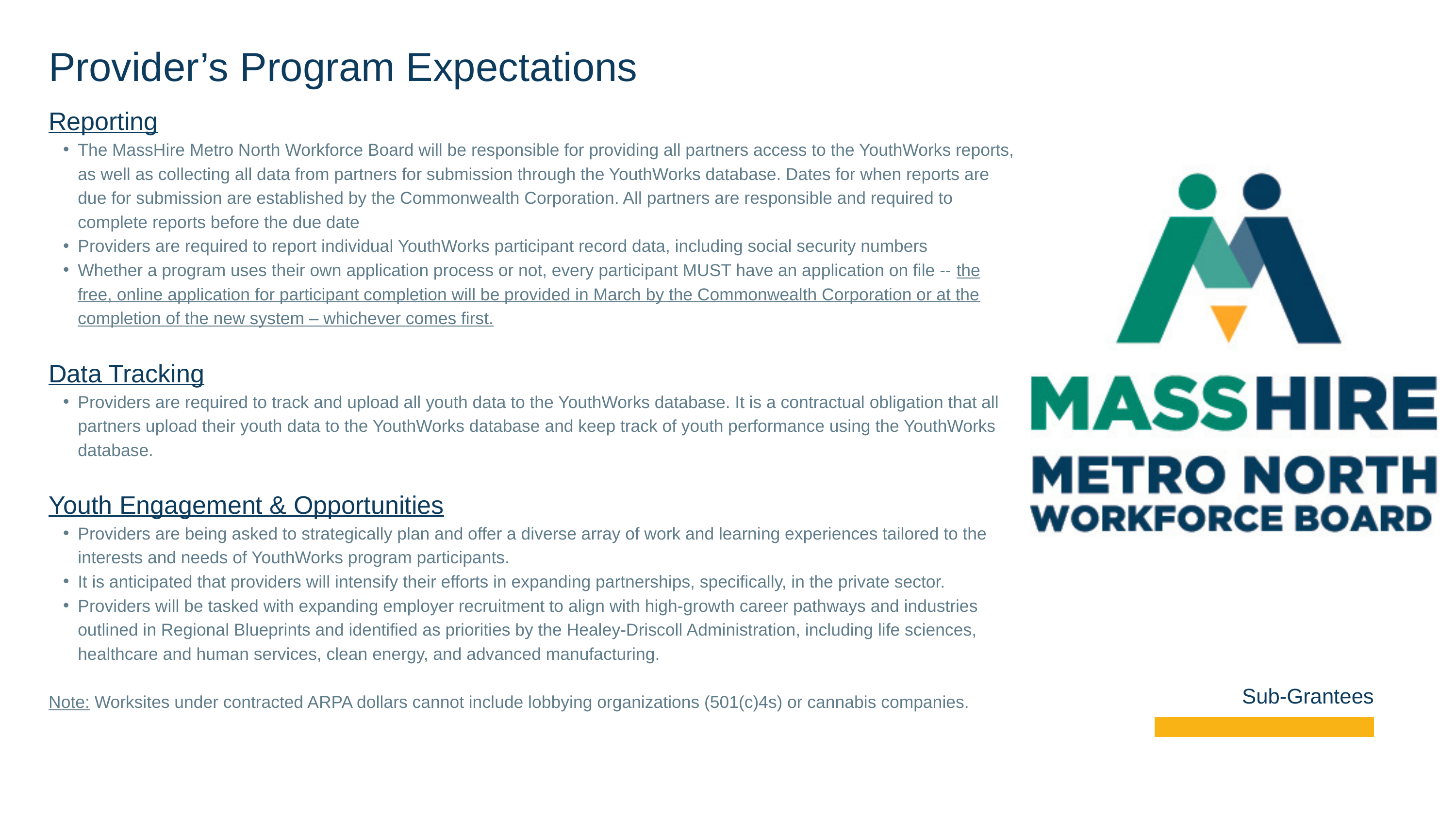

Provider’s Program Expectations
Reporting
The MassHire Metro North Workforce Board will be responsible for providing all partners access to the YouthWorks reports, as well as collecting all data from partners for submission through the YouthWorks database. Dates for when reports are due for submission are established by the Commonwealth Corporation. All partners are responsible and required to complete reports before the due date
Providers are required to report individual YouthWorks participant record data, including social security numbers
Whether a program uses their own application process or not, every participant MUST have an application on file -- the free, online application for participant completion will be provided in March by the Commonwealth Corporation or at the completion of the new system – whichever comes first.

Data Tracking
Providers are required to track and upload all youth data to the YouthWorks database. It is a contractual obligation that all partners upload their youth data to the YouthWorks database and keep track of youth performance using the YouthWorks database.

Youth Engagement & Opportunities
Providers are being asked to strategically plan and offer a diverse array of work and learning experiences tailored to the interests and needs of YouthWorks program participants.
It is anticipated that providers will intensify their efforts in expanding partnerships, specifically, in the private sector.
Providers will be tasked with expanding employer recruitment to align with high-growth career pathways and industries outlined in Regional Blueprints and identified as priorities by the Healey-Driscoll Administration, including life sciences, healthcare and human services, clean energy, and advanced manufacturing.

Note: Worksites under contracted ARPA dollars cannot include lobbying organizations (501(c)4s) or cannabis companies.

Sub-Grantees